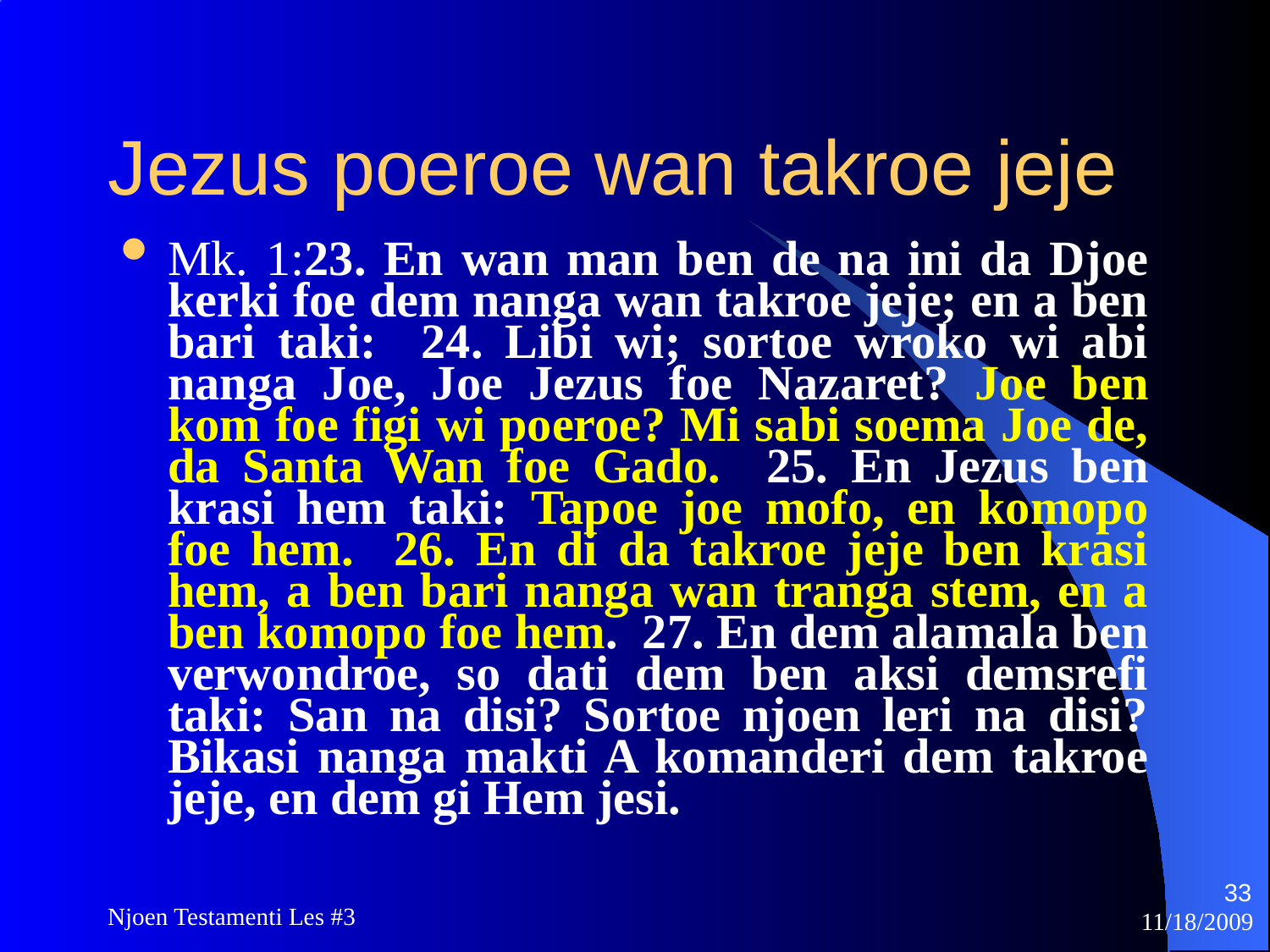

# Jezus poeroe wan takroe jeje
Mk. 1:23. En wan man ben de na ini da Djoe kerki foe dem nanga wan takroe jeje; en a ben bari taki:  24. Libi wi; sortoe wroko wi abi nanga Joe, Joe Jezus foe Nazaret? Joe ben kom foe figi wi poeroe? Mi sabi soema Joe de, da Santa Wan foe Gado.  25. En Jezus ben krasi hem taki: Tapoe joe mofo, en komopo foe hem.  26. En di da takroe jeje ben krasi hem, a ben bari nanga wan tranga stem, en a ben komopo foe hem.  27. En dem alamala ben verwondroe, so dati dem ben aksi demsrefi taki: San na disi? Sortoe njoen leri na disi? Bikasi nanga makti A komanderi dem takroe jeje, en dem gi Hem jesi.

33
Njoen Testamenti Les #3
11/18/2009